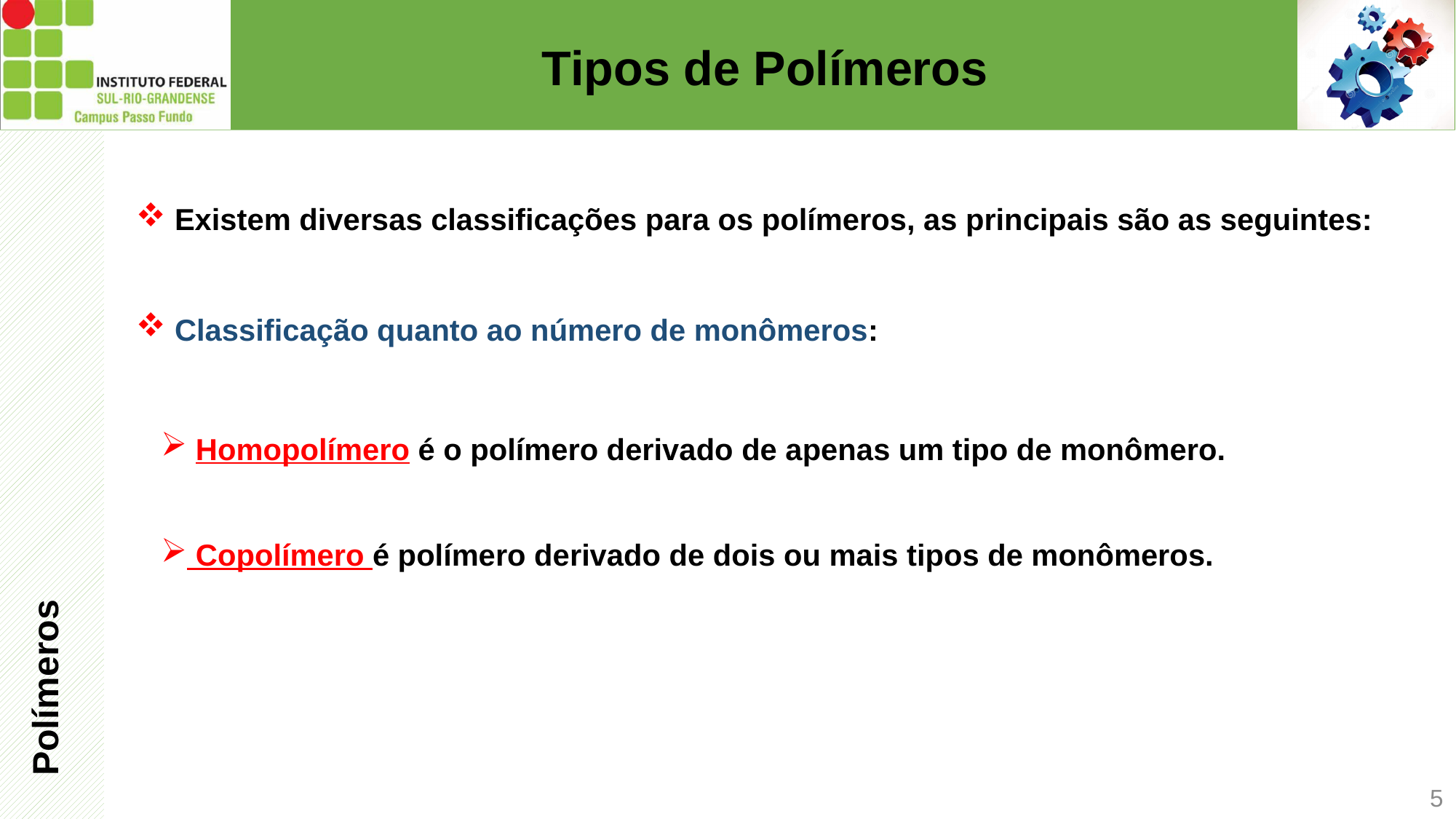

# Tipos de Polímeros
Polímeros
 Existem diversas classificações para os polímeros, as principais são as seguintes:
 Classificação quanto ao número de monômeros:

 Homopolímero é o polímero derivado de apenas um tipo de monômero.
 Copolímero é polímero derivado de dois ou mais tipos de monômeros.
5